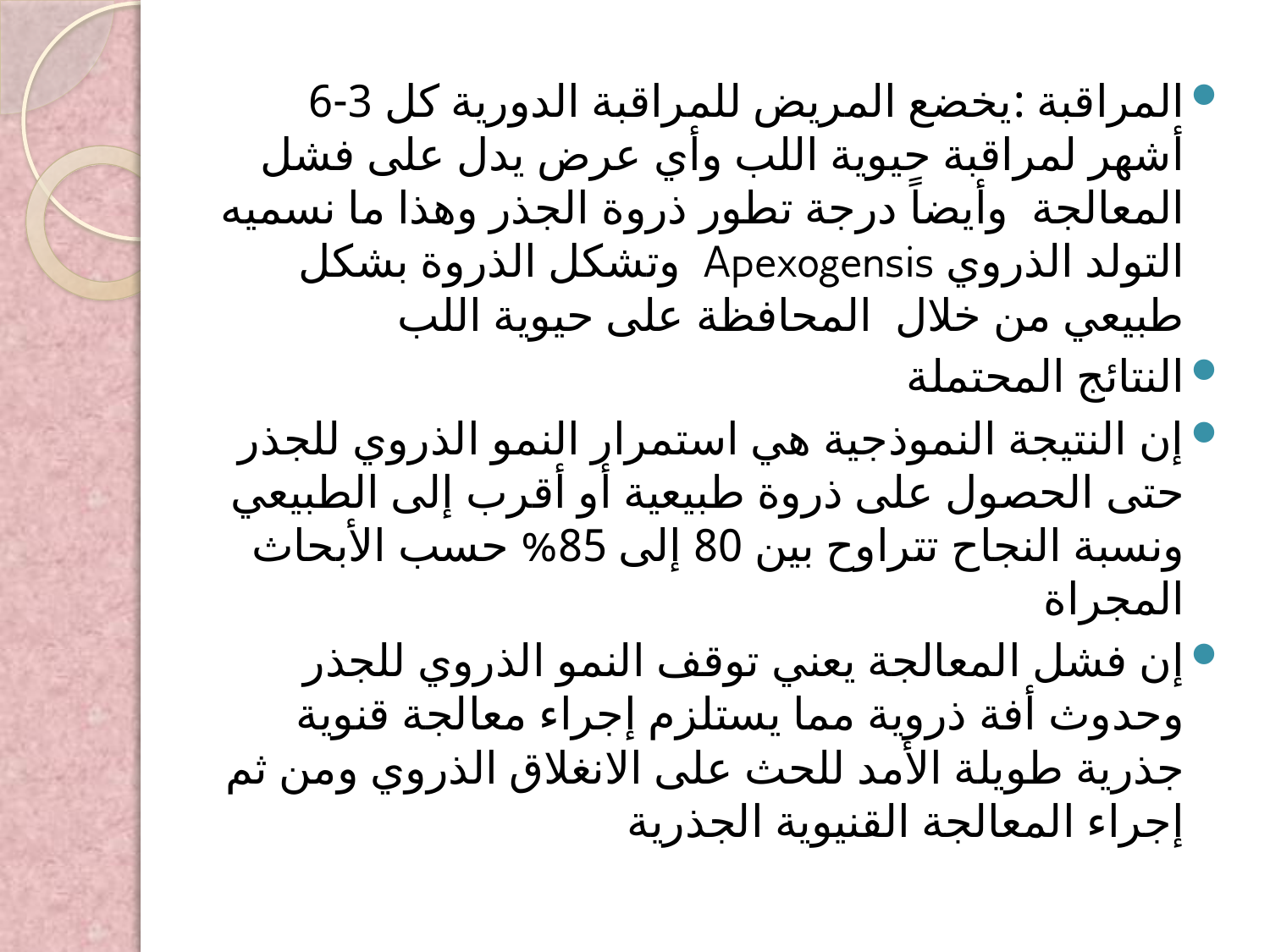

المراقبة :يخضع المريض للمراقبة الدورية كل 3-6 أشهر لمراقبة حيوية اللب وأي عرض يدل على فشل المعالجة  وأيضاً درجة تطور ذروة الجذر وهذا ما نسميه التولد الذروي Apexogensis  وتشكل الذروة بشكل طبيعي من خلال  المحافظة على حيوية اللب
النتائج المحتملة
إن النتيجة النموذجية هي استمرار النمو الذروي للجذر حتى الحصول على ذروة طبيعية أو أقرب إلى الطبيعي ونسبة النجاح تتراوح بين 80 إلى 85% حسب الأبحاث المجراة
إن فشل المعالجة يعني توقف النمو الذروي للجذر وحدوث أفة ذروية مما يستلزم إجراء معالجة قنوية جذرية طويلة الأمد للحث على الانغلاق الذروي ومن ثم إجراء المعالجة القنيوية الجذرية